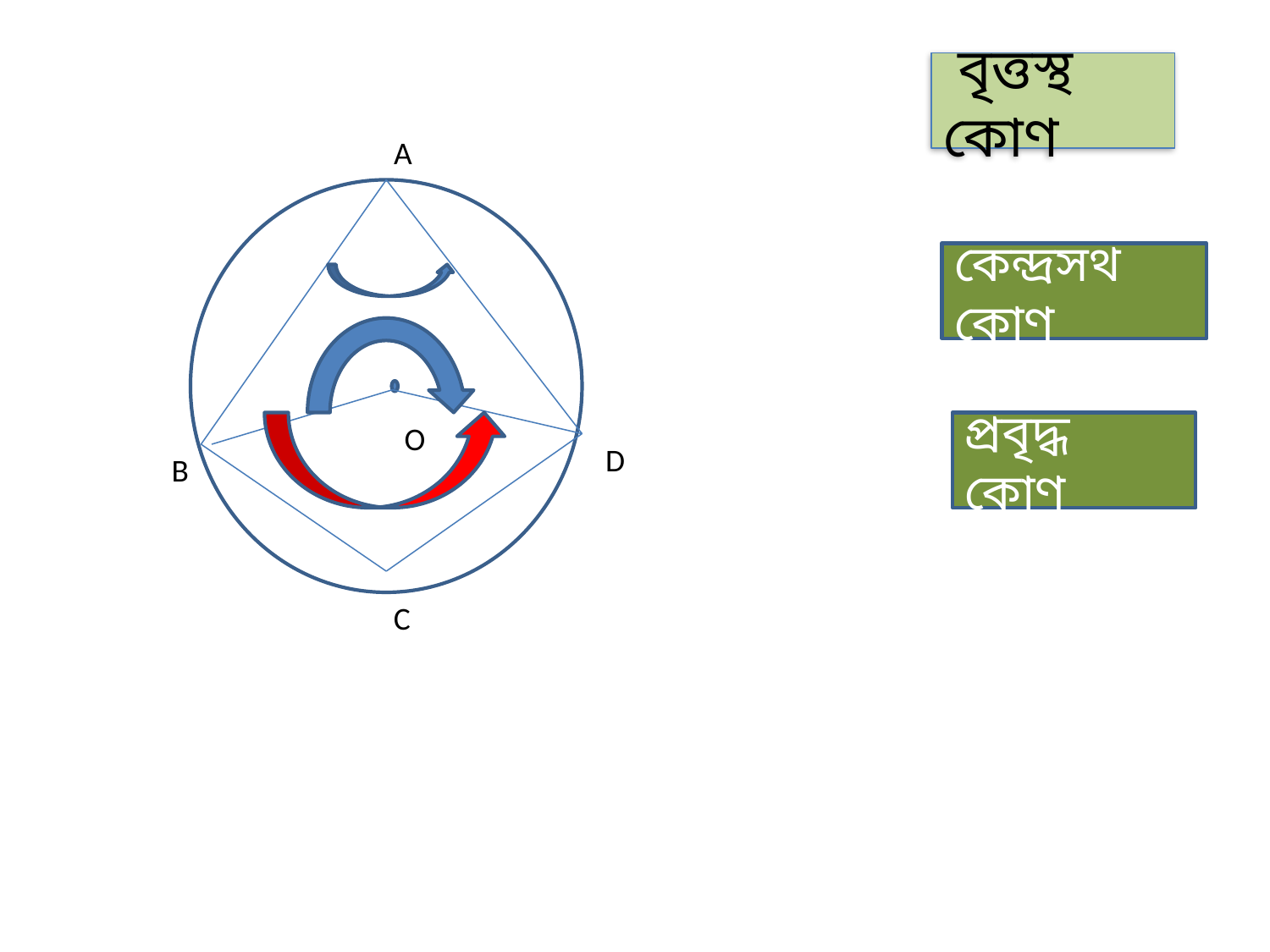

বৃত্তস্থ কোণ
A

কেন্দ্রসথ কোণ

O
প্রবৃদ্ধ কোণ
D
B
C